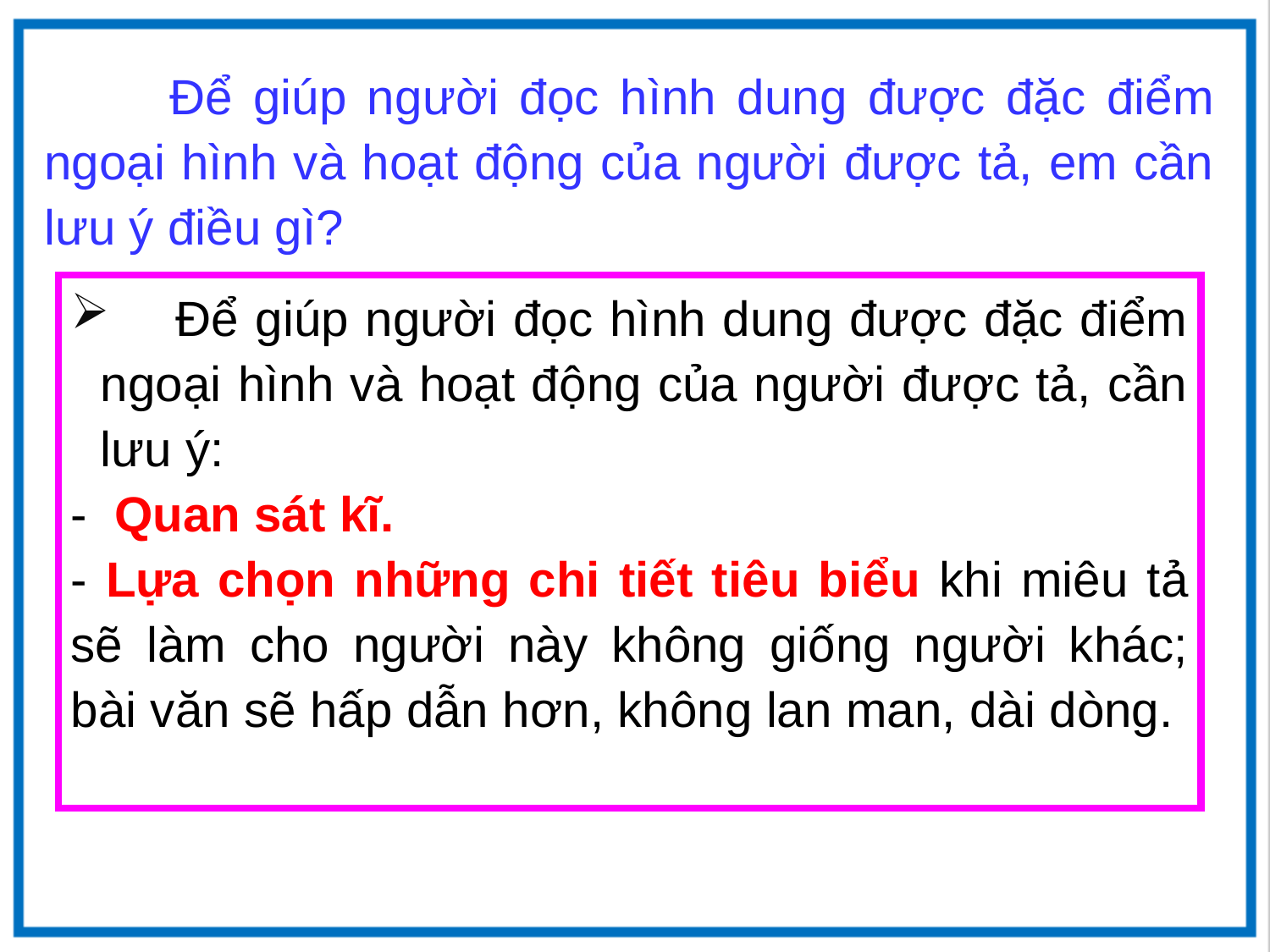

Để giúp người đọc hình dung được đặc điểm ngoại hình và hoạt động của người được tả, em cần lưu ý điều gì?
    Để giúp người đọc hình dung được đặc điểm ngoại hình và hoạt động của người được tả, cần lưu ý:
-  Quan sát kĩ.
- Lựa chọn những chi tiết tiêu biểu khi miêu tả sẽ làm cho người này không giống người khác; bài văn sẽ hấp dẫn hơn, không lan man, dài dòng.